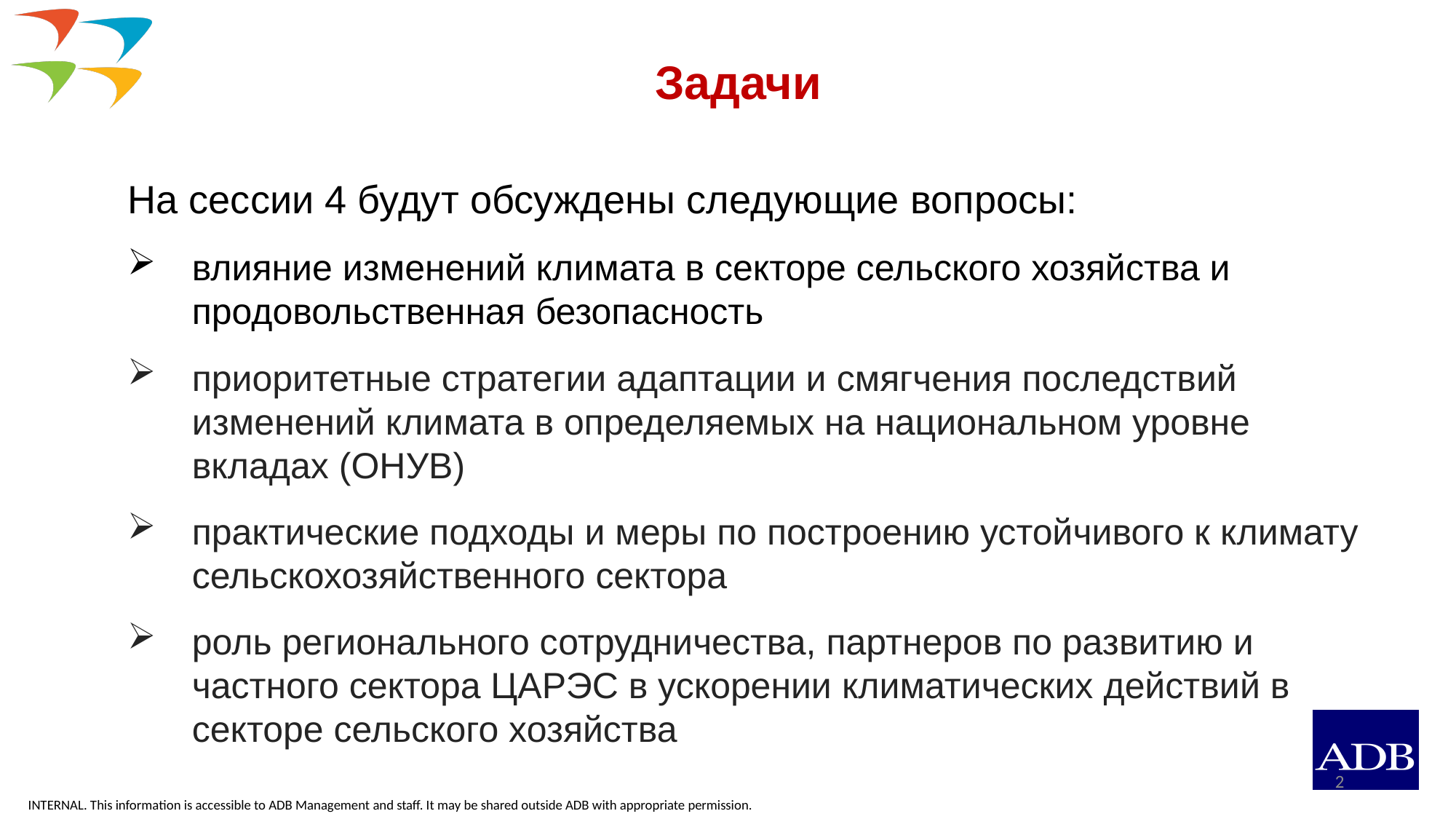

# Задачи
На сессии 4 будут обсуждены следующие вопросы:
влияние изменений климата в секторе сельского хозяйства и продовольственная безопасность
приоритетные стратегии адаптации и смягчения последствий изменений климата в определяемых на национальном уровне вкладах (ОНУВ)
практические подходы и меры по построению устойчивого к климату сельскохозяйственного сектора
роль регионального сотрудничества, партнеров по развитию и частного сектора ЦАРЭС в ускорении климатических действий в секторе сельского хозяйства
2